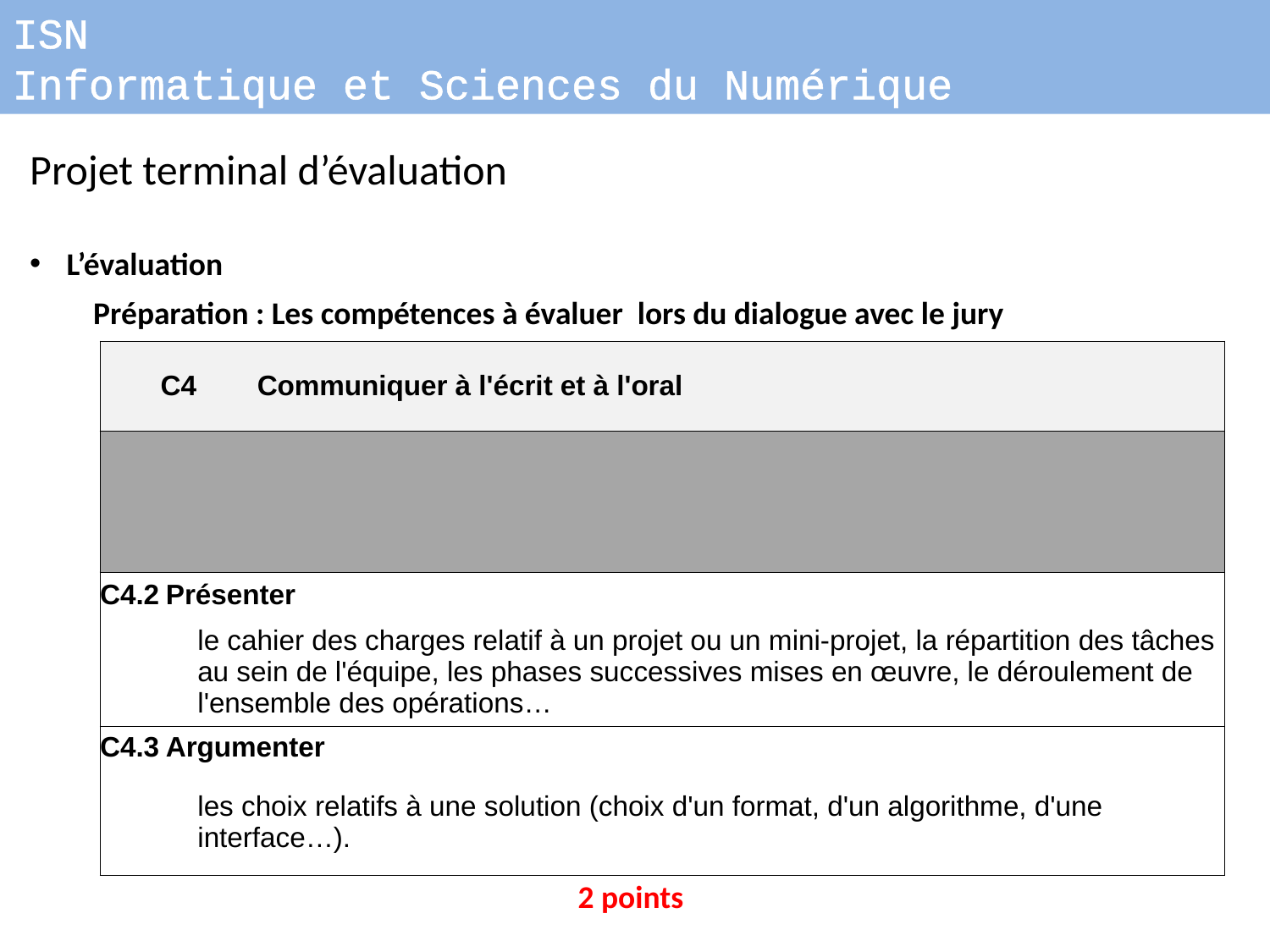

ISN
Informatique et Sciences du Numérique

Projet terminal d’évaluation

L’évaluation
Préparation : Les compétences à évaluer  lors du dialogue avec le jury

| C4 | Communiquer à l'écrit et à l'oral |
| --- | --- |
| C5 | Faire un usage responsable des sciences du numérique en ayant conscience des problèmes sociétaux induits |
|  |  |
| --- | --- |
|  |  |
| C4.2 | Présenter |
|  | le cahier des charges relatif à un projet ou un mini-projet, la répartition des tâches au sein de l'équipe, les phases successives mises en œuvre, le déroulement de l'ensemble des opérations… |
| C4.3 | Argumenter |
|  | les choix relatifs à une solution (choix d'un format, d'un algorithme, d'une interface…). |
2 points